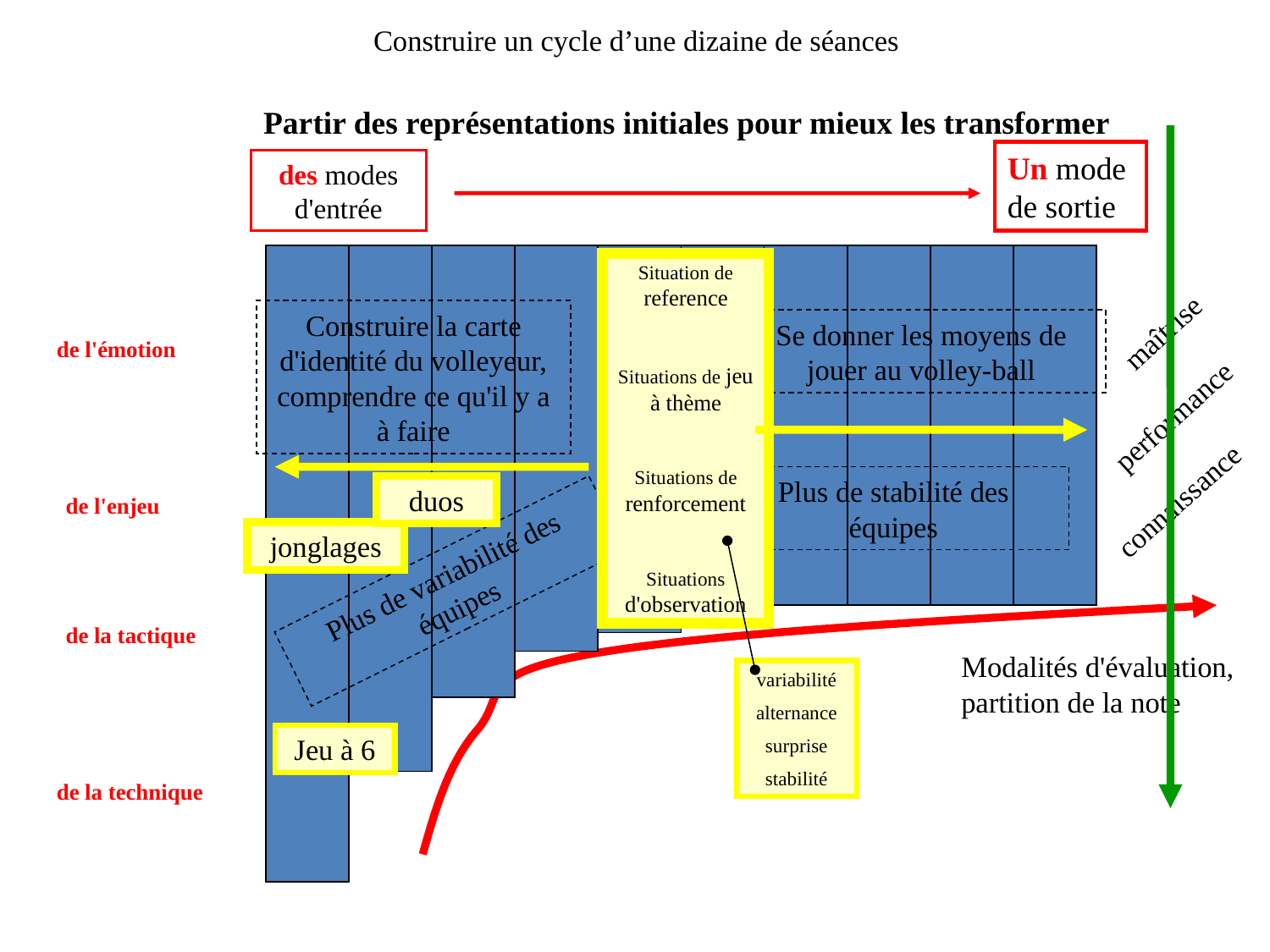

Construire un cycle d’une dizaine de séances
Partir des représentations initiales pour mieux les transformer

Un mode de sortie
des modes d'entrée

Situation de reference

Situations de jeu à thème

Situations de renforcement

Situations d'observation
maîtrise
Construire la carte d'identité du volleyeur, comprendre ce qu'il y a à faire
Se donner les moyens de jouer au volley-ball
de l'émotion
performance

Plus de stabilité des équipes
connaissance
duos
de l'enjeu
jonglages

Plus de variabilité des équipes

de la tactique
Modalités d'évaluation, partition de la note
variabilité
alternance
surprise
stabilité
Jeu à 6
de la technique